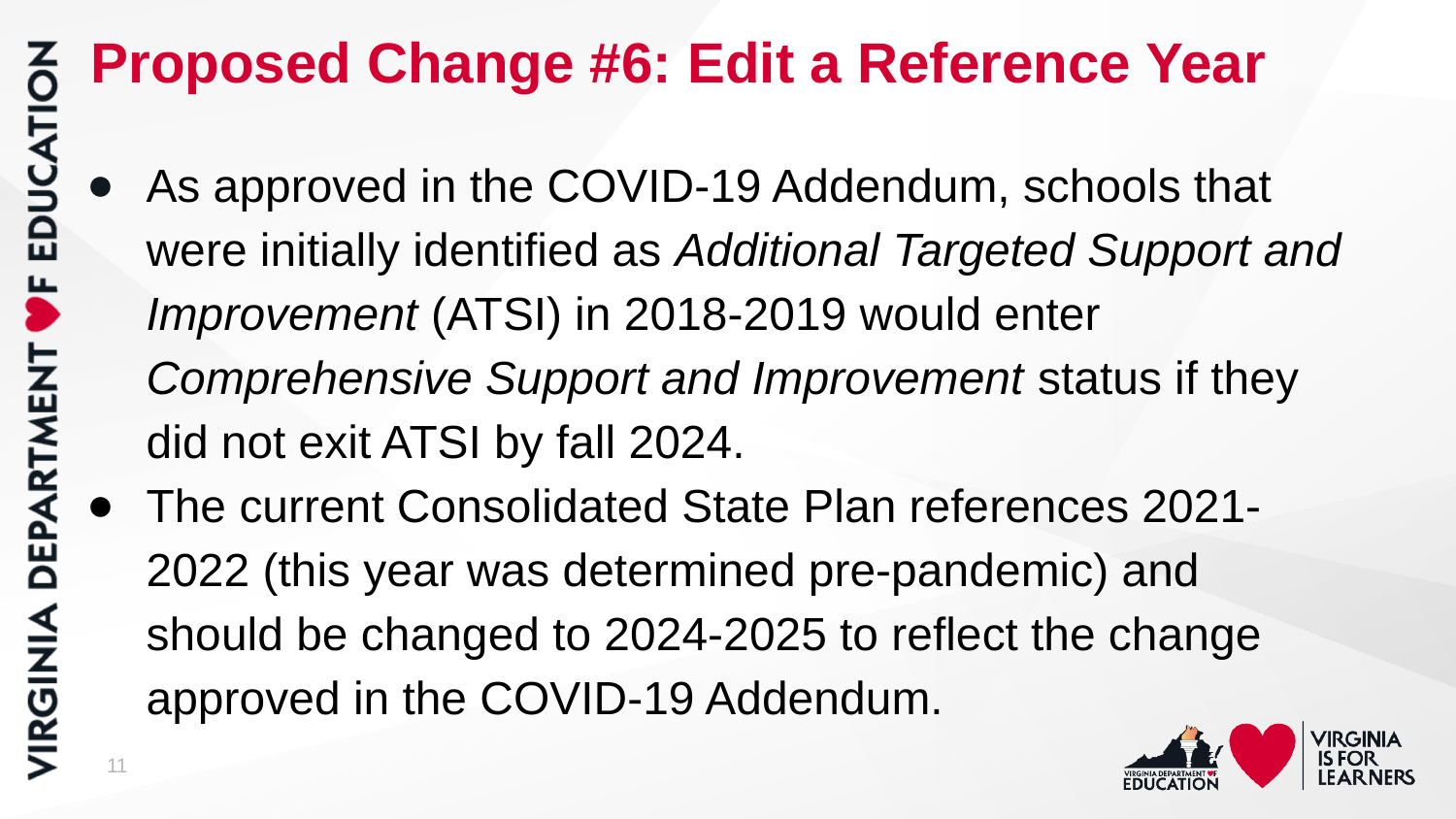

# Proposed Change #6: Edit a Reference Year
As approved in the COVID-19 Addendum, schools that were initially identified as Additional Targeted Support and Improvement (ATSI) in 2018-2019 would enter Comprehensive Support and Improvement status if they did not exit ATSI by fall 2024.
The current Consolidated State Plan references 2021-2022 (this year was determined pre-pandemic) and should be changed to 2024-2025 to reflect the change approved in the COVID-19 Addendum.

11